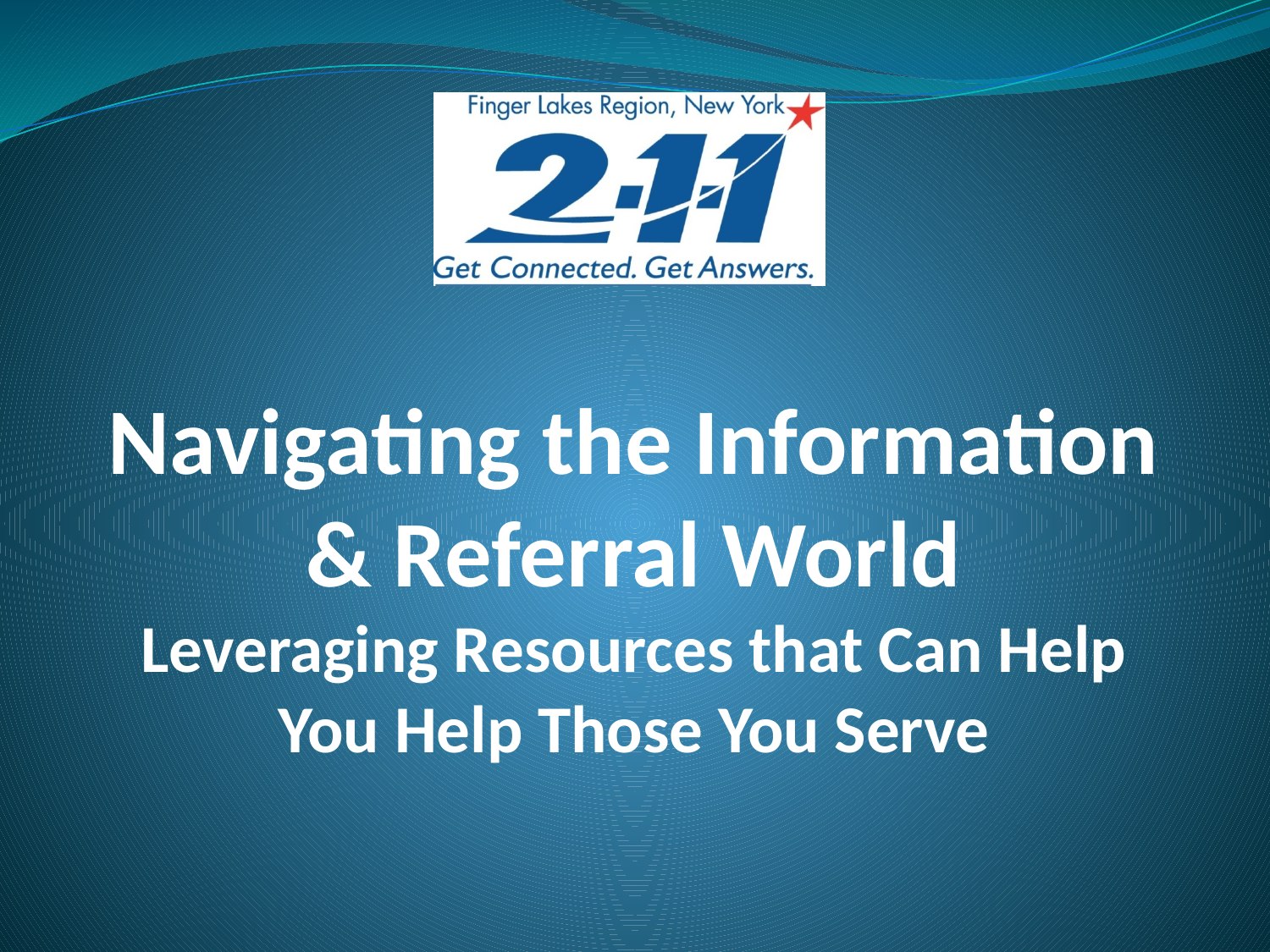

# Navigating the Information & Referral World Leveraging Resources that Can Help You Help Those You Serve